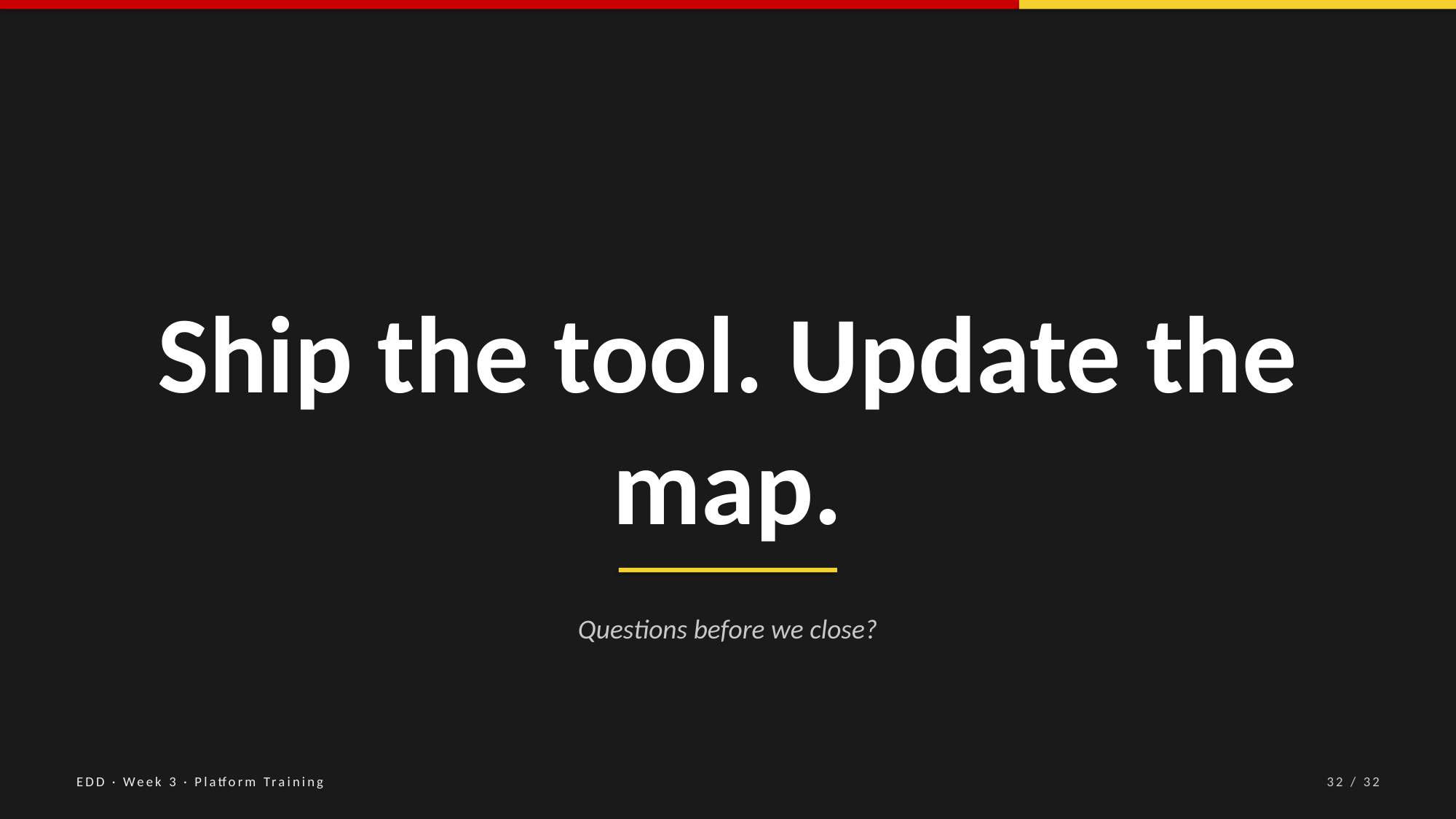

Ship the tool. Update the map.

Questions before we close?
EDD · Week 3 · Platform Training
32 / 32